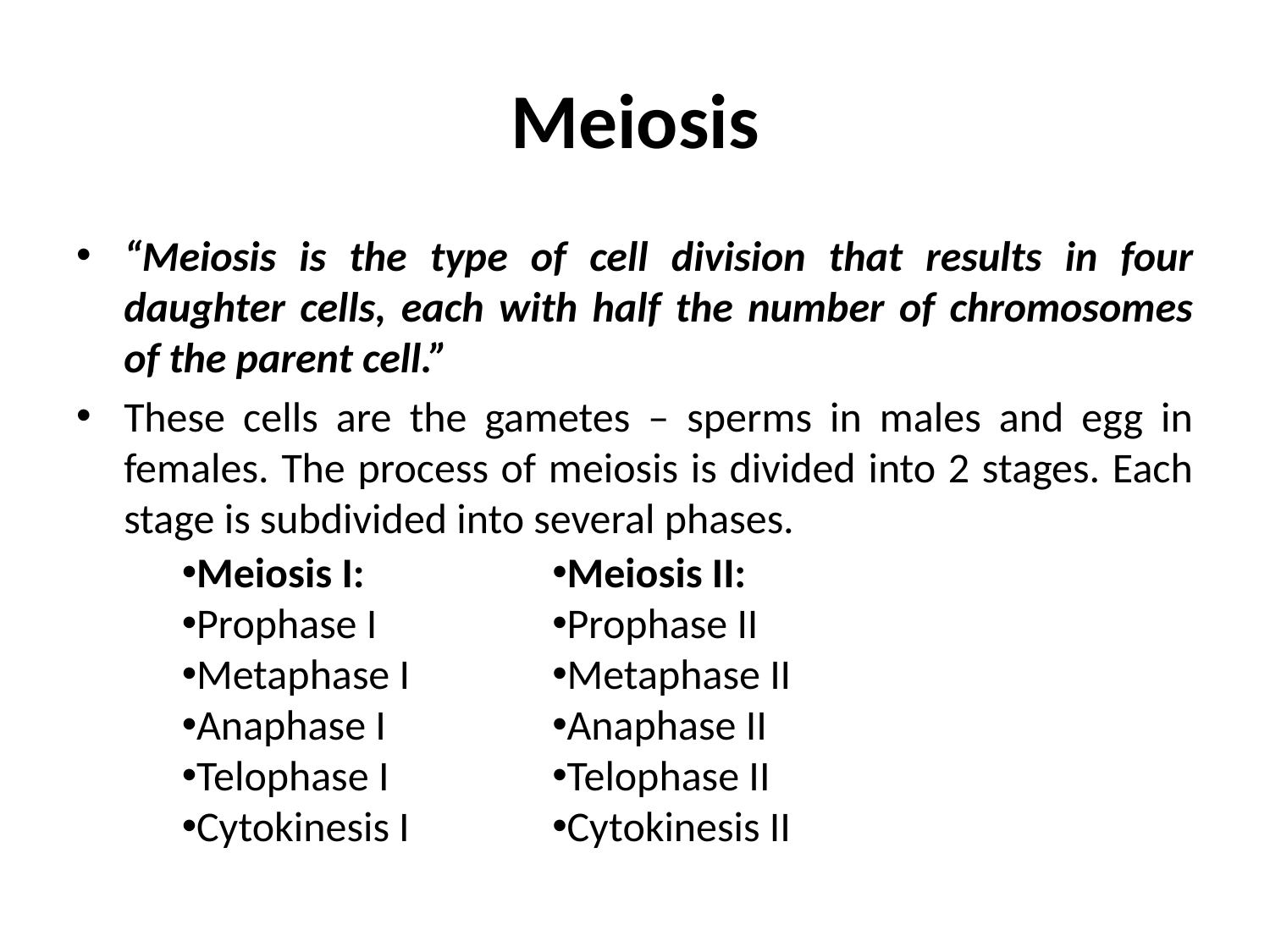

# Meiosis
“Meiosis is the type of cell division that results in four daughter cells, each with half the number of chromosomes of the parent cell.”
These cells are the gametes – sperms in males and egg in females. The process of meiosis is divided into 2 stages. Each stage is subdivided into several phases.
Meiosis I:
Prophase I
Metaphase I
Anaphase I
Telophase I
Cytokinesis I

Meiosis II:
Prophase II
Metaphase II
Anaphase II
Telophase II
Cytokinesis II